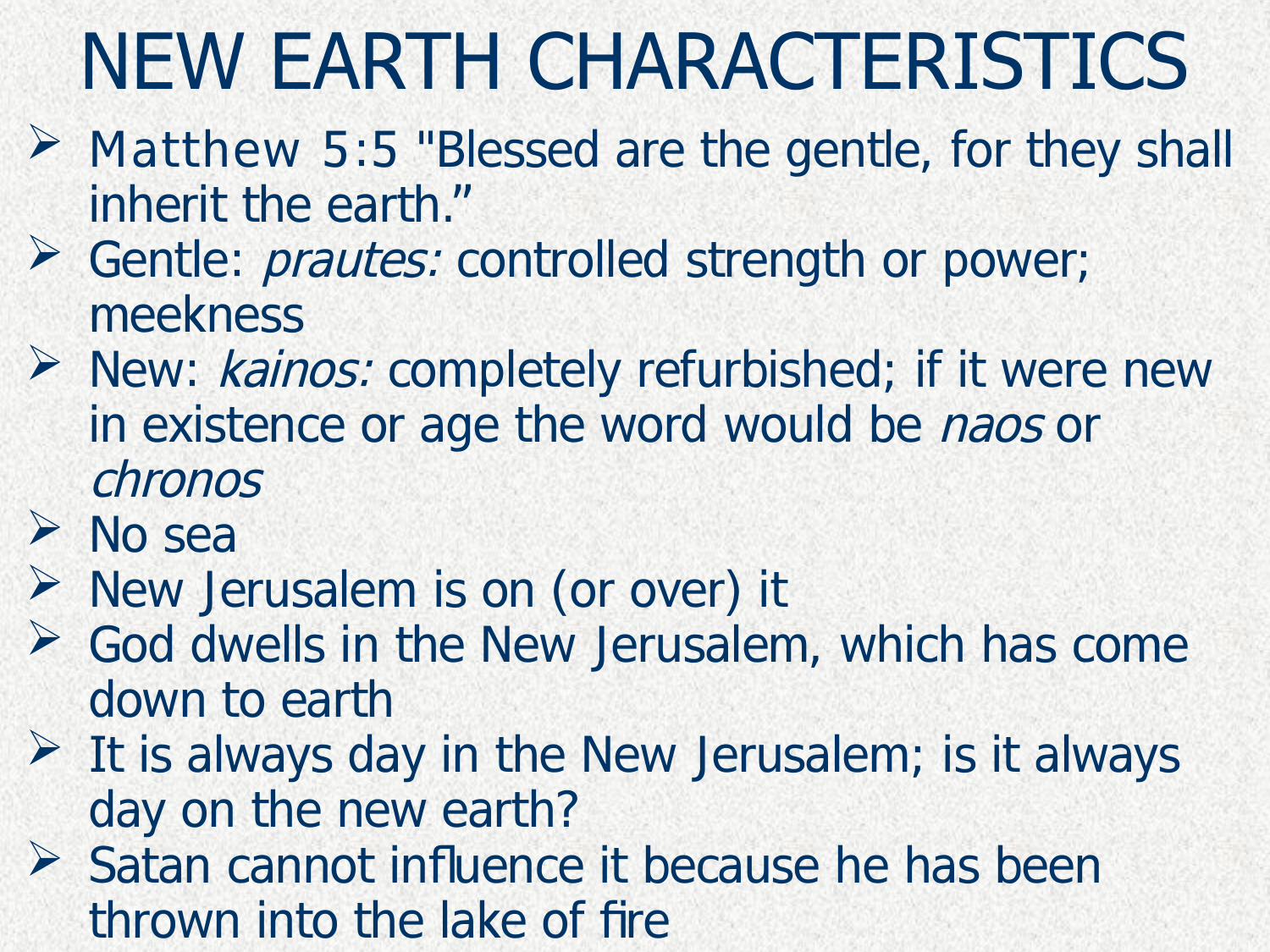

# NEW EARTH CHARACTERISTICS
Matthew 5:5 "Blessed are the gentle, for they shall inherit the earth.”
Gentle: prautes: controlled strength or power; meekness
New: kainos: completely refurbished; if it were new in existence or age the word would be naos or chronos
No sea
New Jerusalem is on (or over) it
God dwells in the New Jerusalem, which has come down to earth
It is always day in the New Jerusalem; is it always day on the new earth?
Satan cannot influence it because he has been thrown into the lake of fire